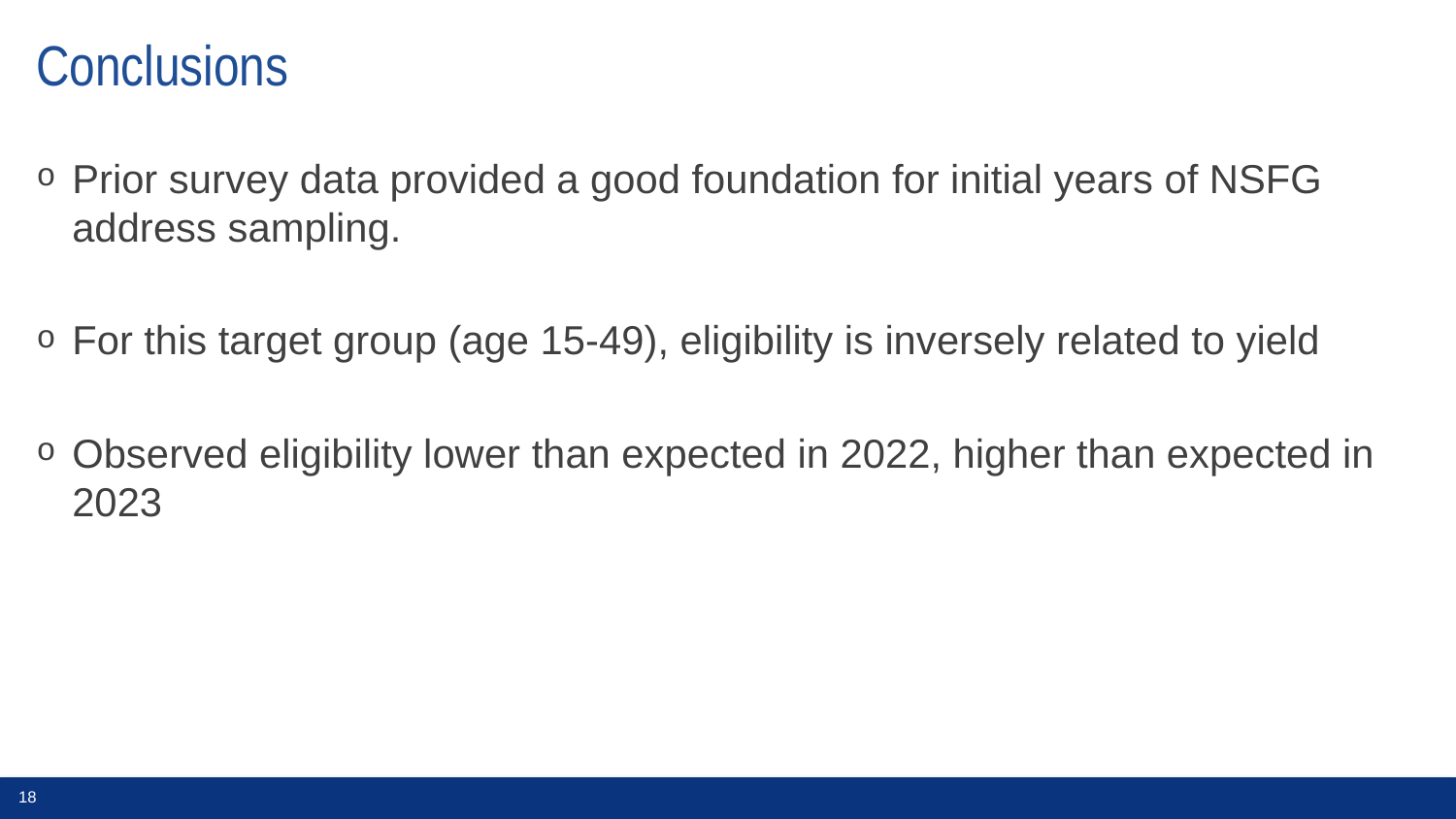

# Conclusions
Prior survey data provided a good foundation for initial years of NSFG address sampling.

For this target group (age 15-49), eligibility is inversely related to yield

Observed eligibility lower than expected in 2022, higher than expected in 2023

18